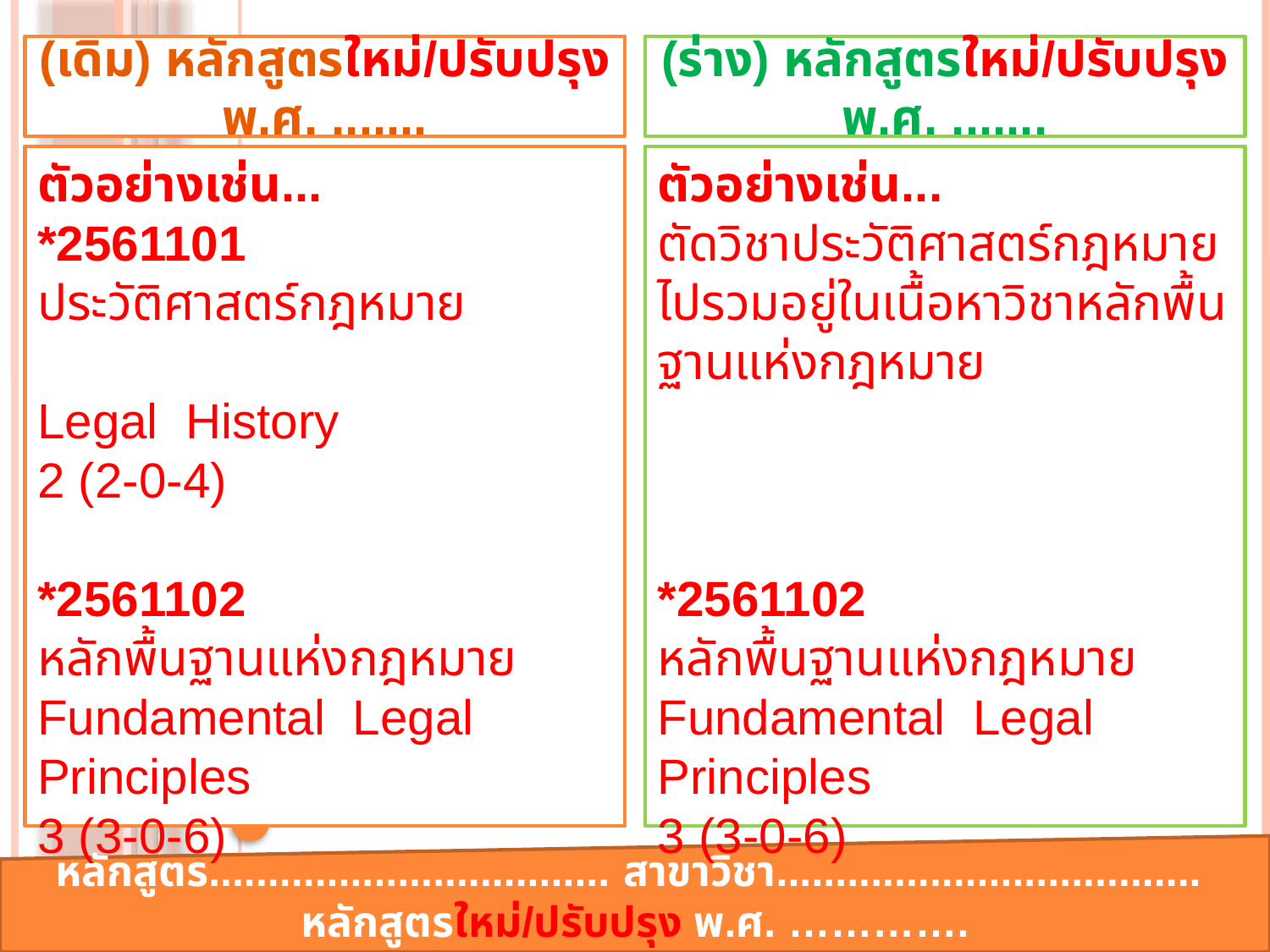

(เดิม) หลักสูตรใหม่/ปรับปรุง พ.ศ. .......
(ร่าง) หลักสูตรใหม่/ปรับปรุง พ.ศ. .......
ตัวอย่างเช่น...
*2561101
ประวัติศาสตร์กฎหมาย
Legal  History
2 (2-0-4)

*2561102
หลักพื้นฐานแห่งกฎหมาย
Fundamental  Legal   Principles
3 (3-0-6)

ตัวอย่างเช่น...
ตัดวิชาประวัติศาสตร์กฎหมาย ไปรวมอยู่ในเนื้อหาวิชาหลักพื้นฐานแห่งกฎหมาย

*2561102
หลักพื้นฐานแห่งกฎหมาย
Fundamental  Legal   Principles
3 (3-0-6)

หลักสูตร.................................. สาขาวิชา....................................  หลักสูตรใหม่/ปรับปรุง พ.ศ. ………….